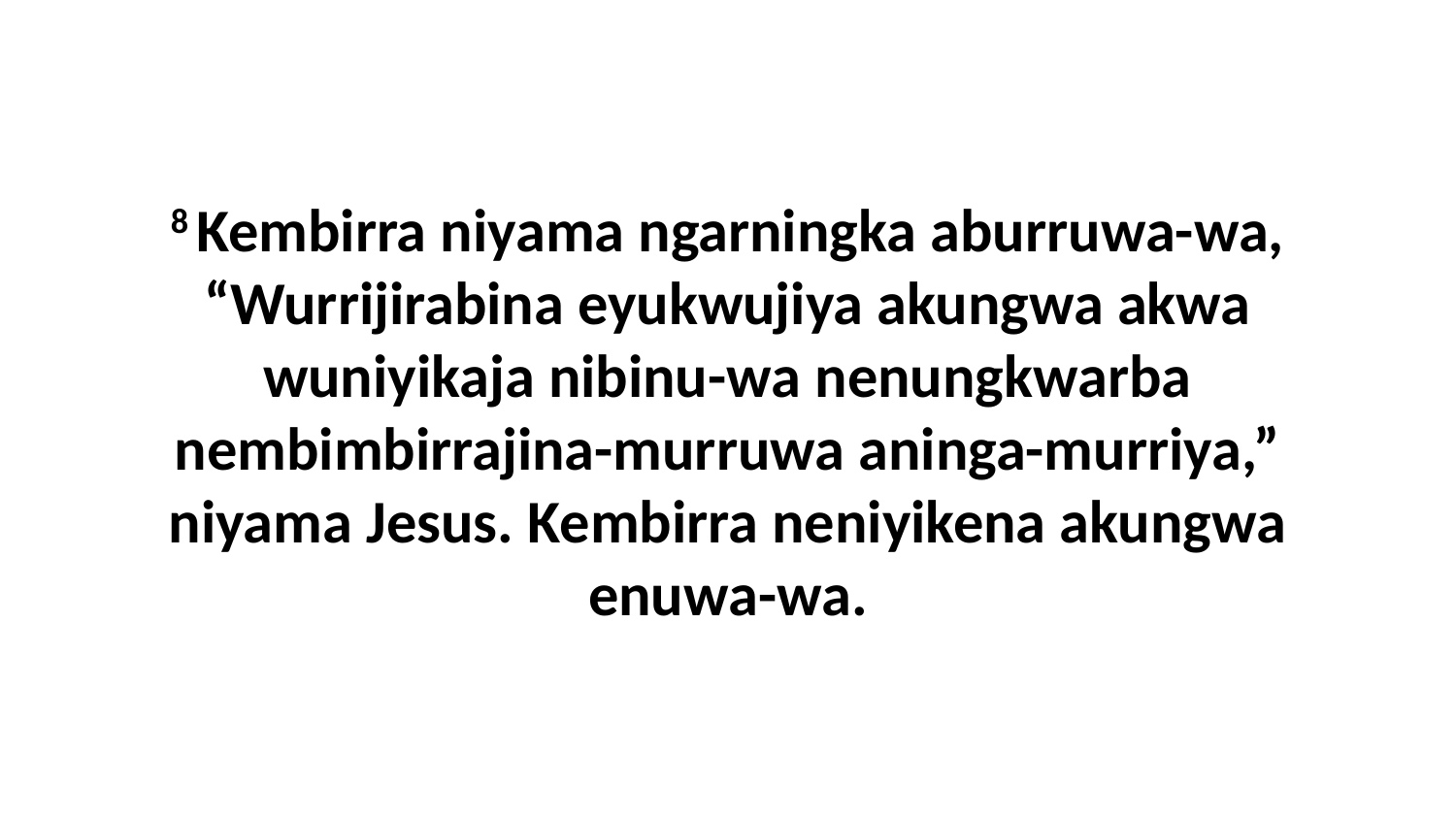

8 Kembirra niyama ngarningka aburruwa-wa, “Wurrijirabina eyukwujiya akungwa akwa wuniyikaja nibinu-wa nenungkwarba nembimbirrajina-murruwa aninga-murriya,” niyama Jesus. Kembirra neniyikena akungwa enuwa-wa.